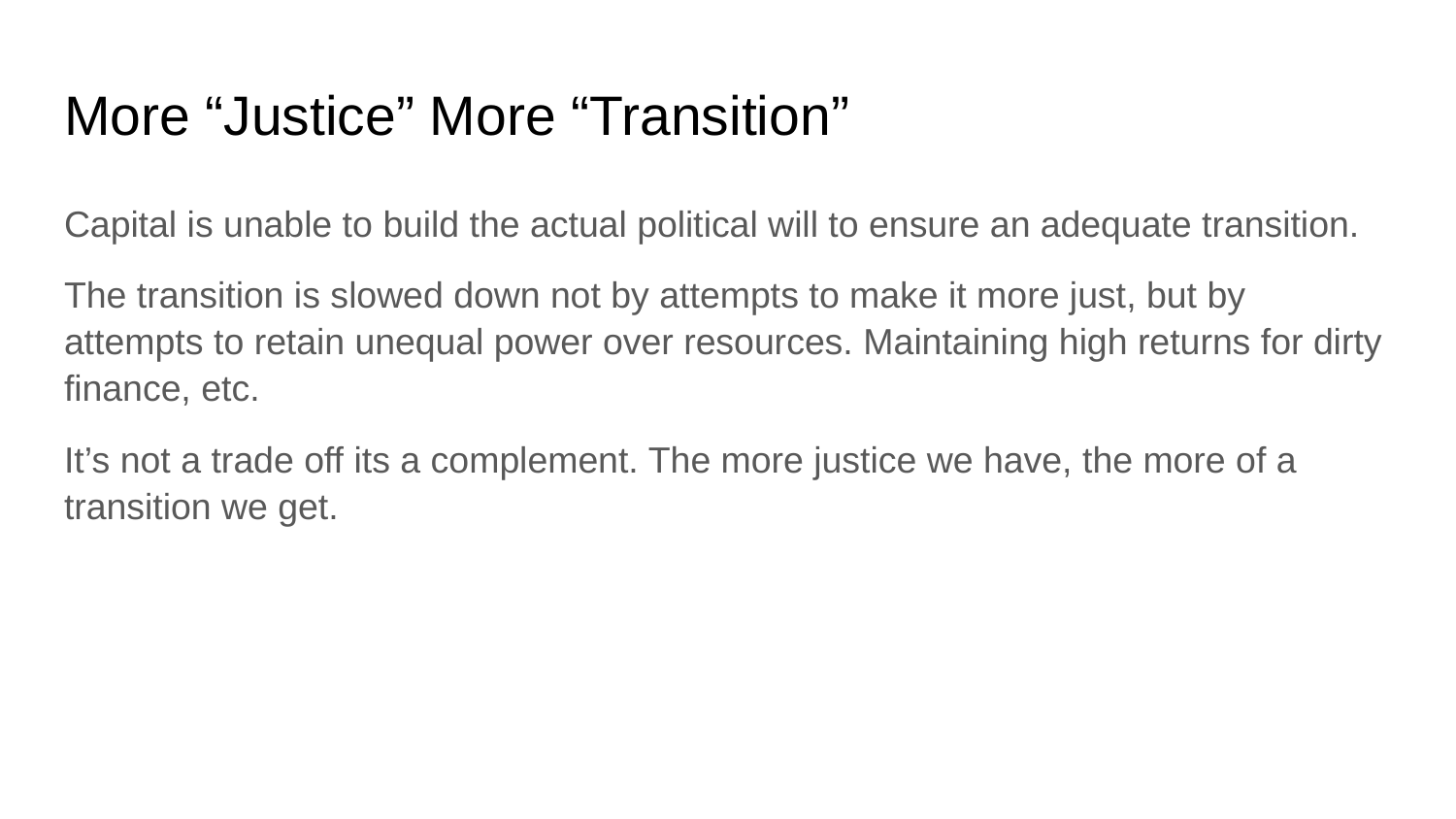

# More “Justice” More “Transition”
Capital is unable to build the actual political will to ensure an adequate transition.
The transition is slowed down not by attempts to make it more just, but by attempts to retain unequal power over resources. Maintaining high returns for dirty finance, etc.
It’s not a trade off its a complement. The more justice we have, the more of a transition we get.